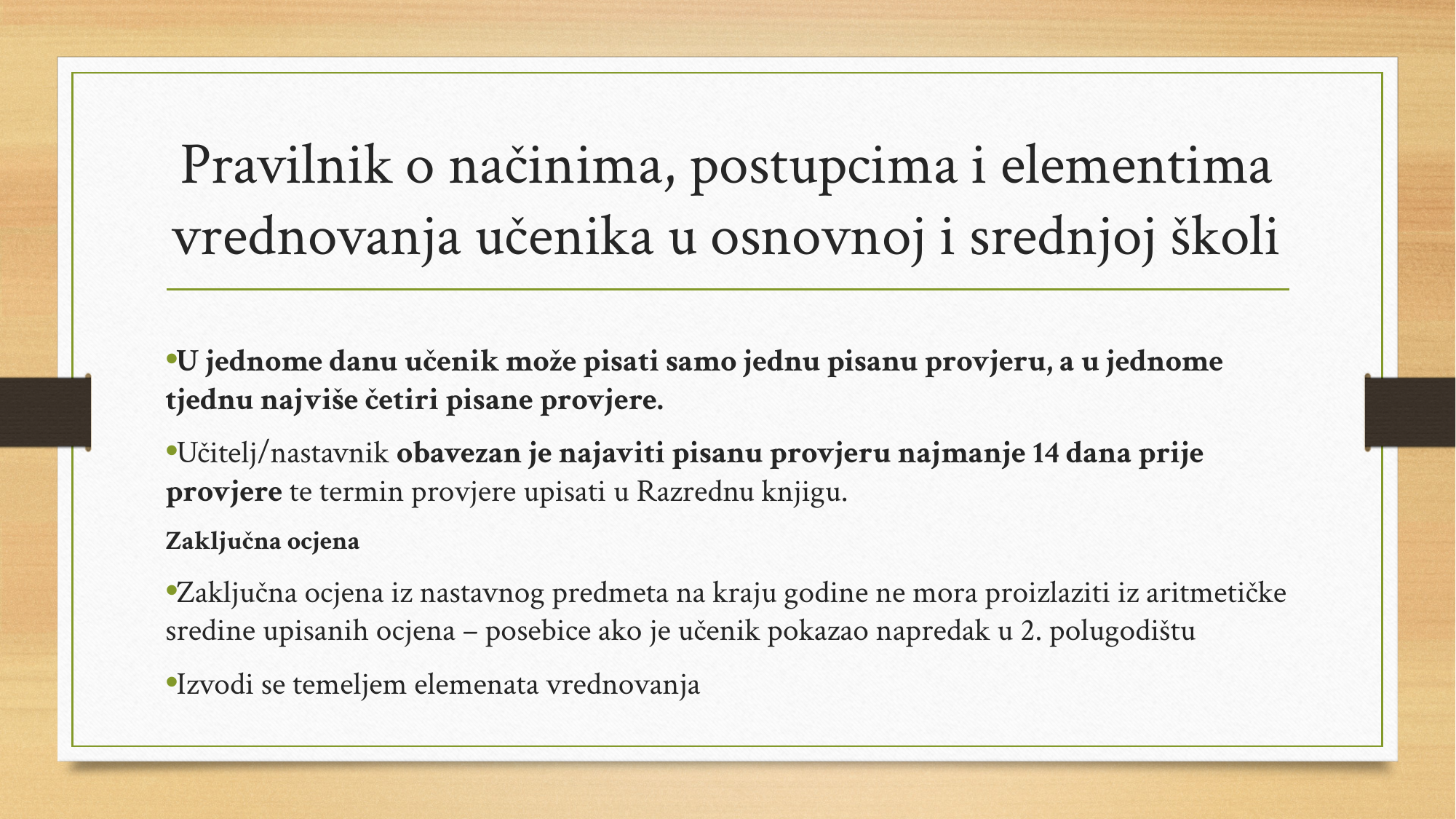

# Pravilnik o načinima, postupcima i elementima vrednovanja učenika u osnovnoj i srednjoj školi
U jednome danu učenik može pisati samo jednu pisanu provjeru, a u jednome tjednu najviše četiri pisane provjere.
Učitelj/nastavnik obavezan je najaviti pisanu provjeru najmanje 14 dana prije provjere te termin provjere upisati u Razrednu knjigu.
Zaključna ocjena
Zaključna ocjena iz nastavnog predmeta na kraju godine ne mora proizlaziti iz aritmetičke sredine upisanih ocjena – posebice ako je učenik pokazao napredak u 2. polugodištu
Izvodi se temeljem elemenata vrednovanja